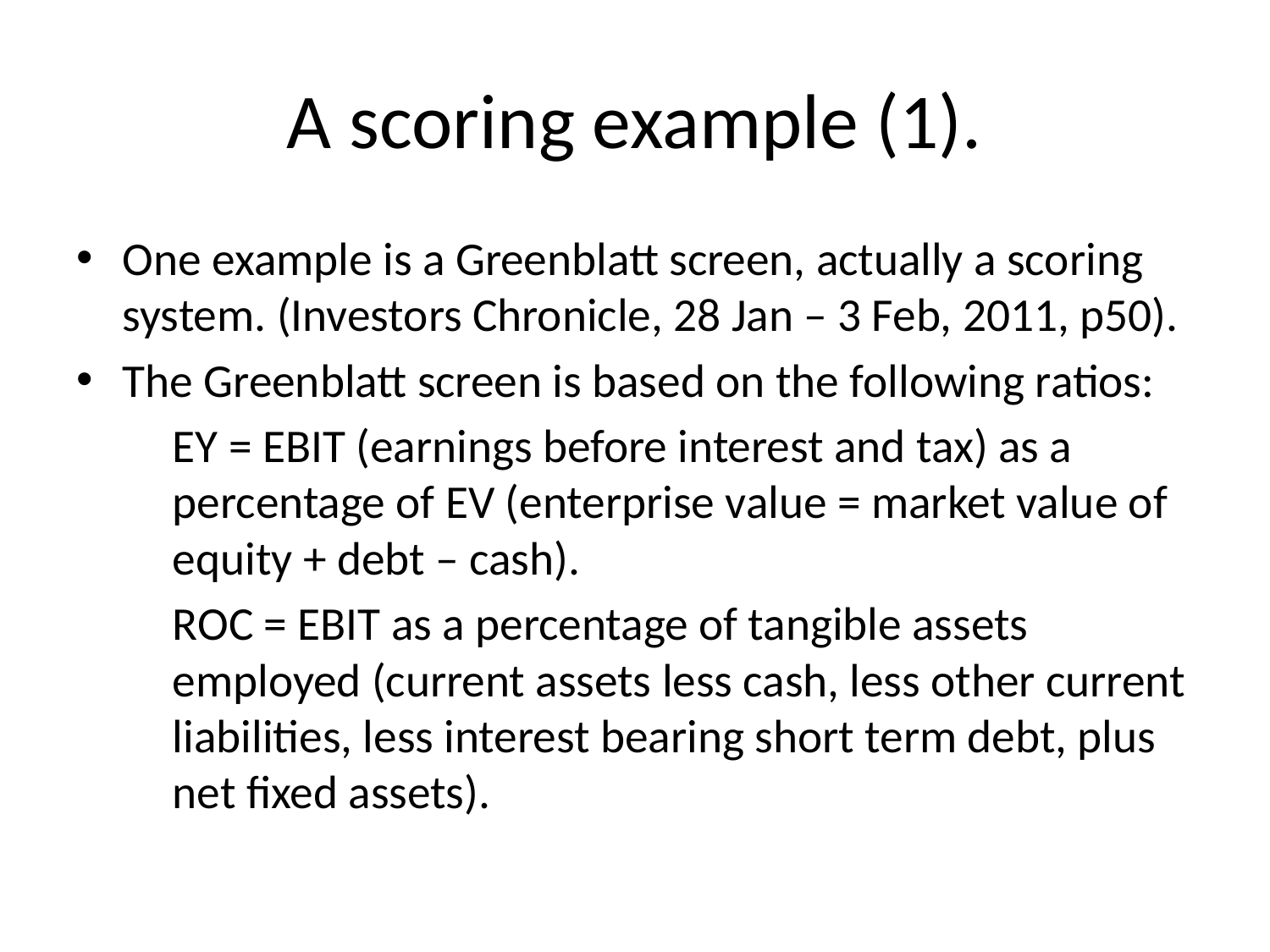

# A scoring example (1).
One example is a Greenblatt screen, actually a scoring system. (Investors Chronicle, 28 Jan – 3 Feb, 2011, p50).
The Greenblatt screen is based on the following ratios:
EY = EBIT (earnings before interest and tax) as a percentage of EV (enterprise value = market value of equity + debt – cash).
ROC = EBIT as a percentage of tangible assets employed (current assets less cash, less other current liabilities, less interest bearing short term debt, plus net fixed assets).